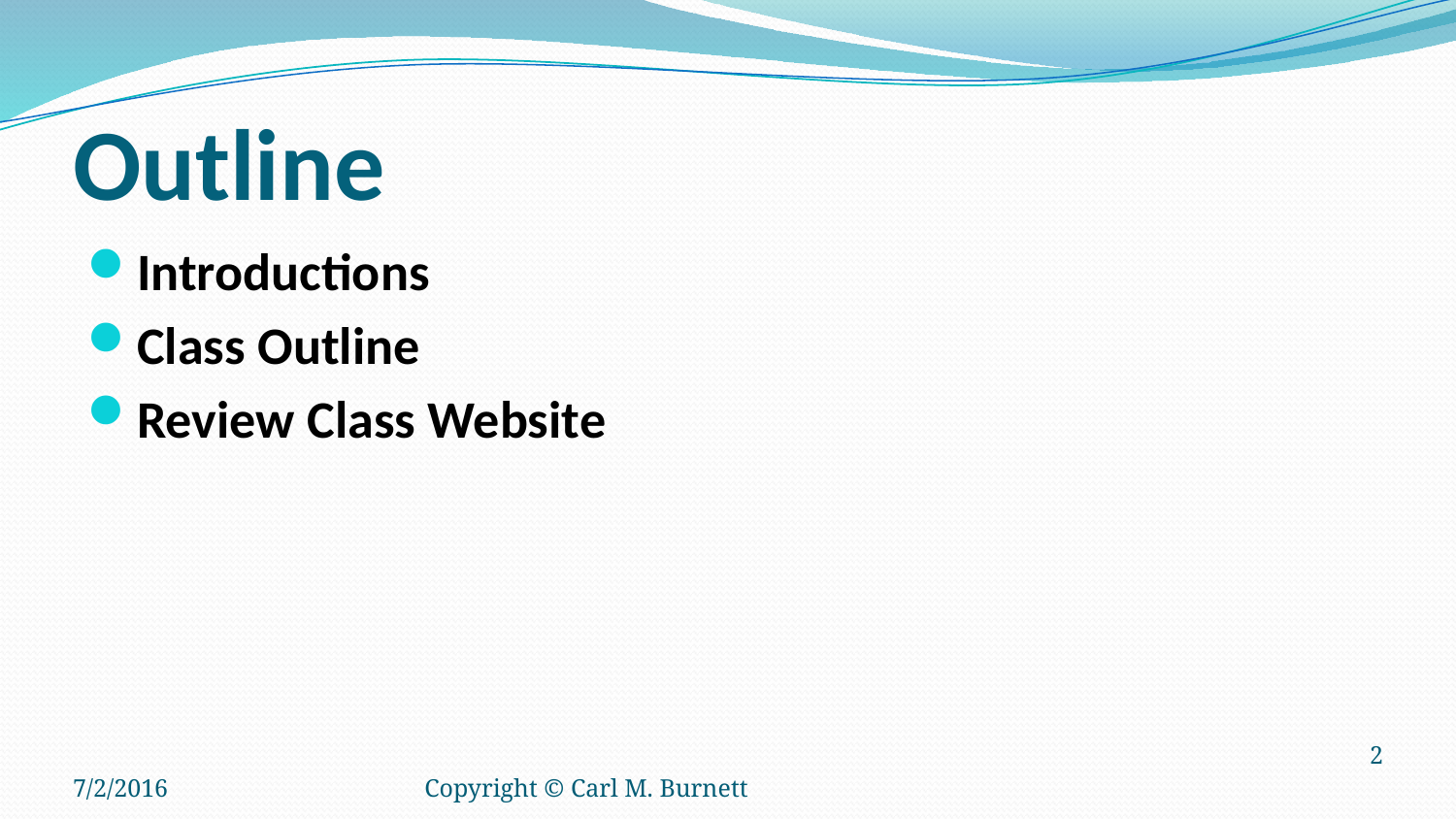

# Outline
Introductions
Class Outline
Review Class Website
7/2/2016
Copyright © Carl M. Burnett

2